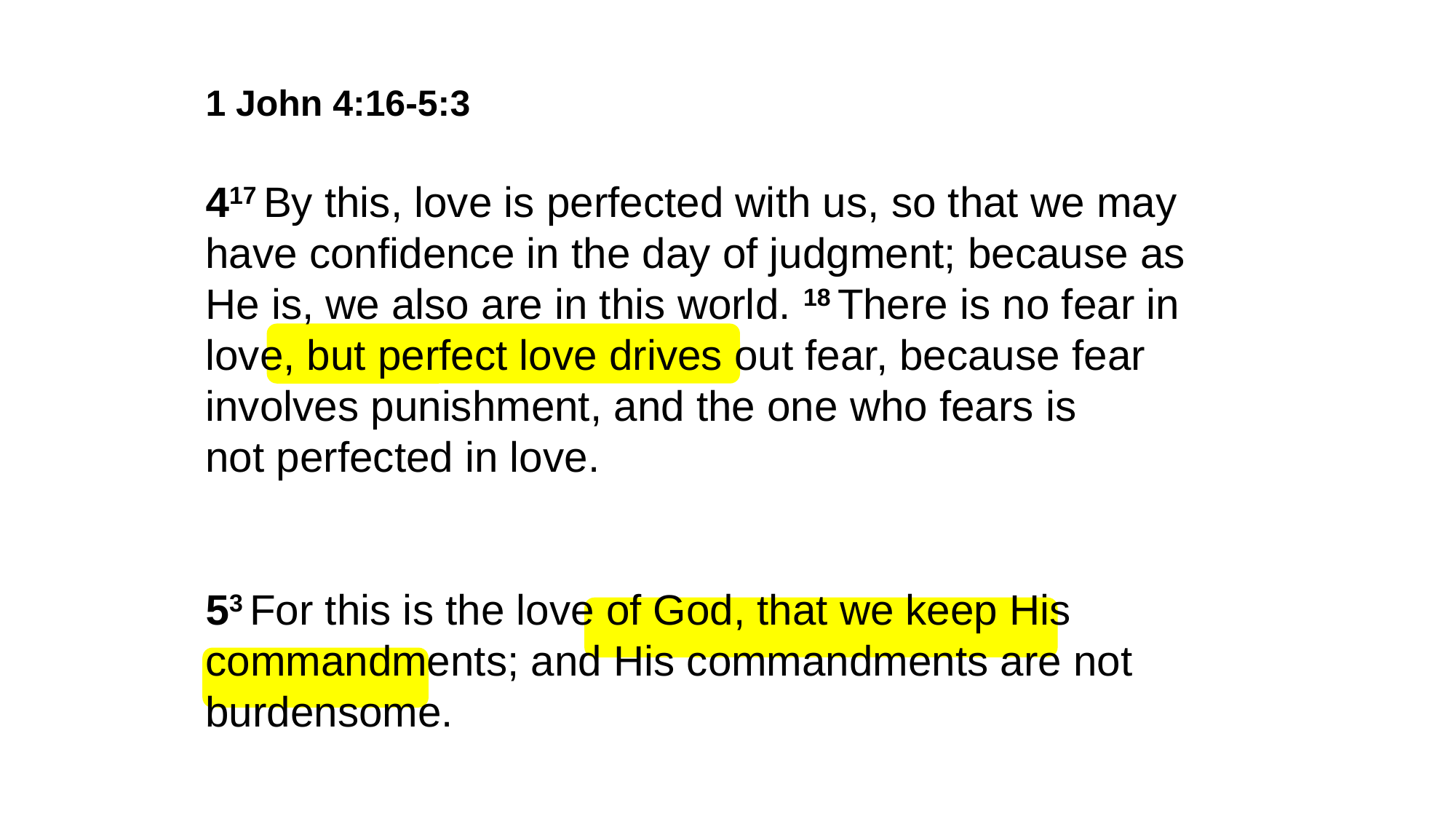

1 John 4:16-5:3

417 By this, love is perfected with us, so that we may have confidence in the day of judgment; because as He is, we also are in this world. 18 There is no fear in love, but perfect love drives out fear, because fear involves punishment, and the one who fears is not perfected in love.

53 For this is the love of God, that we keep His commandments; and His commandments are not burdensome.